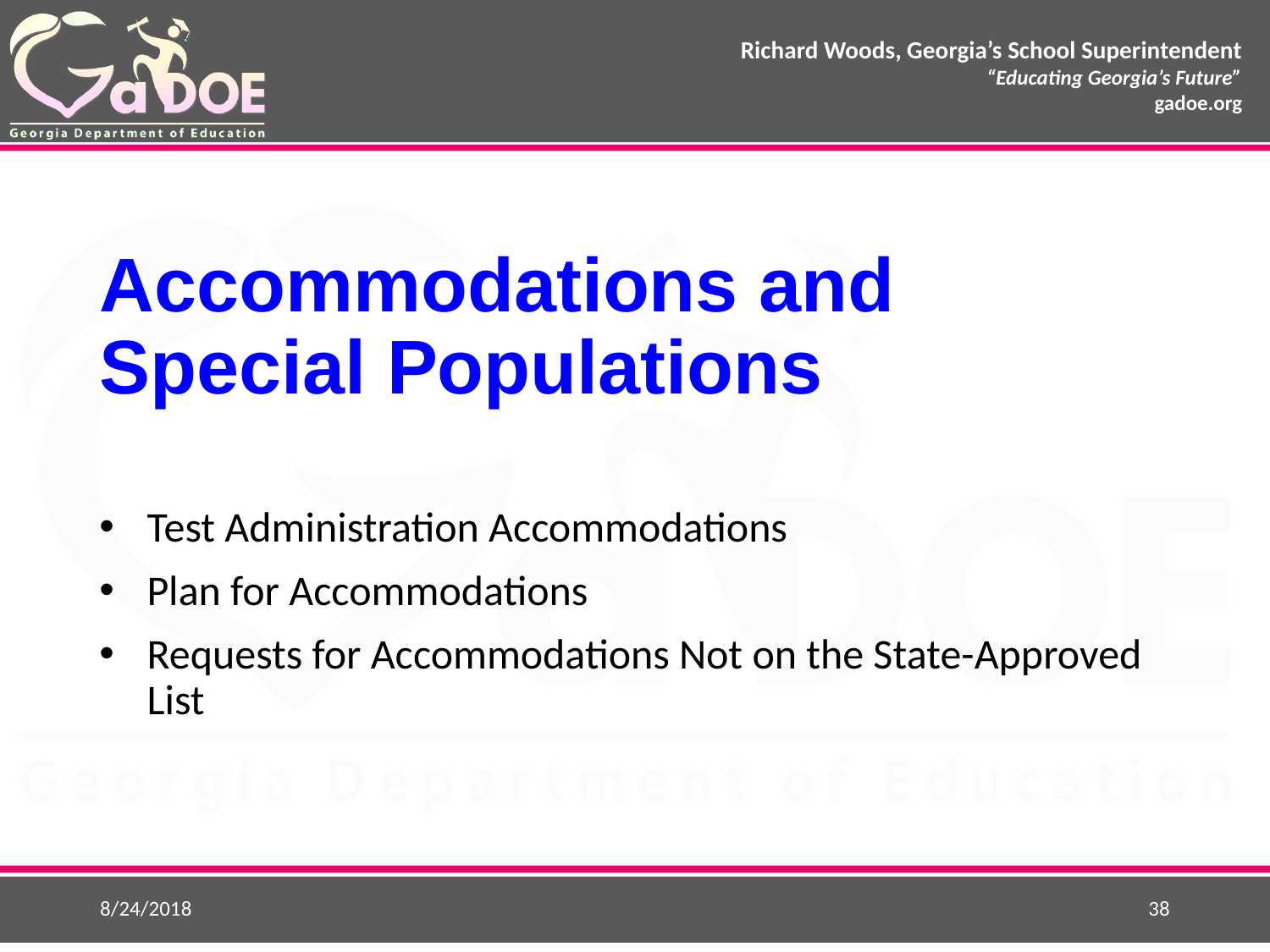

# Accommodations and Special Populations
Test Administration Accommodations
Plan for Accommodations
Requests for Accommodations Not on the State-Approved List

8/24/2018
38